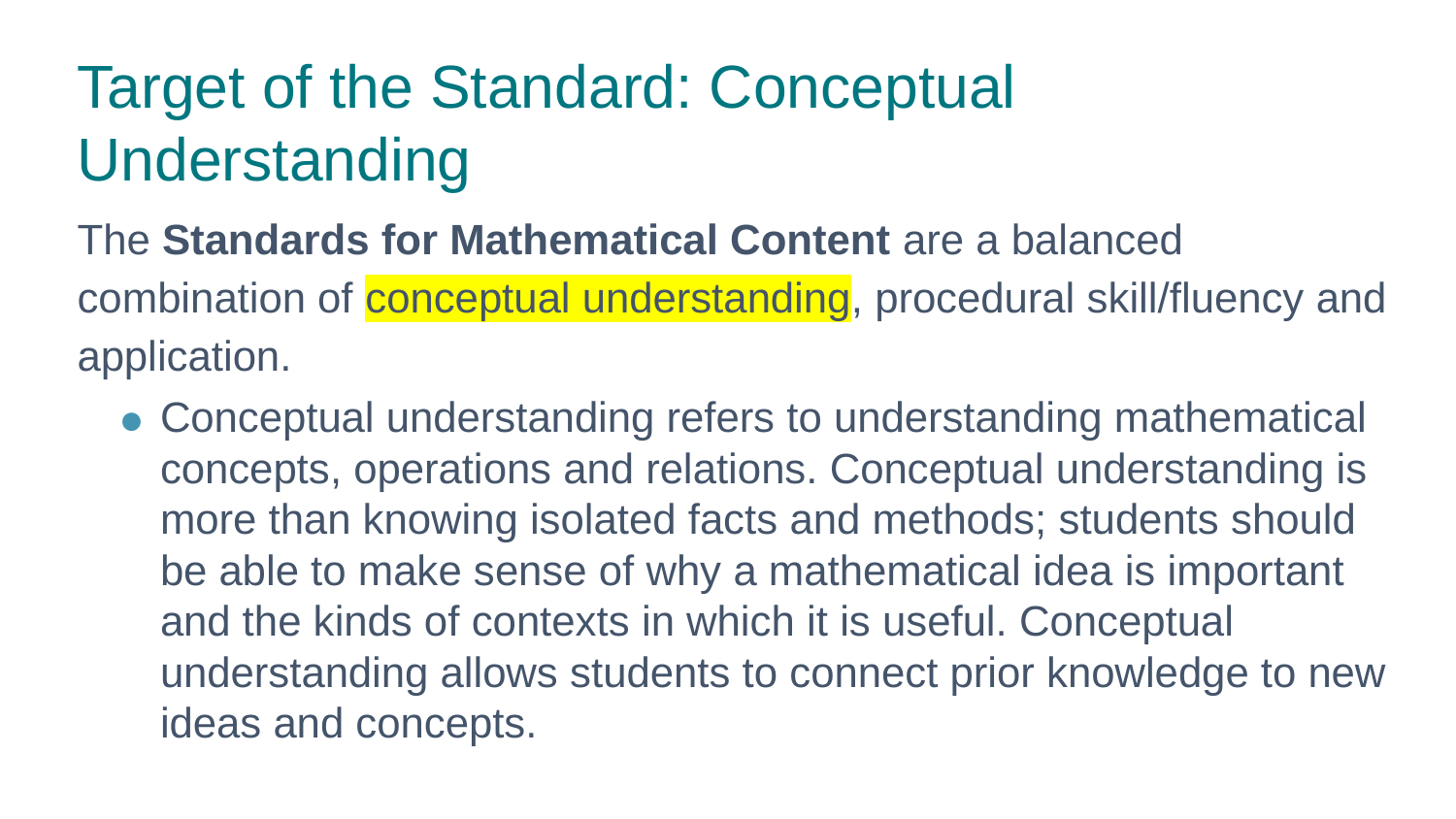

# Target of the Standard: Conceptual Understanding
The Standards for Mathematical Content are a balanced combination of conceptual understanding, procedural skill/fluency and application.
Conceptual understanding refers to understanding mathematical concepts, operations and relations. Conceptual understanding is more than knowing isolated facts and methods; students should be able to make sense of why a mathematical idea is important and the kinds of contexts in which it is useful. Conceptual understanding allows students to connect prior knowledge to new ideas and concepts.

12